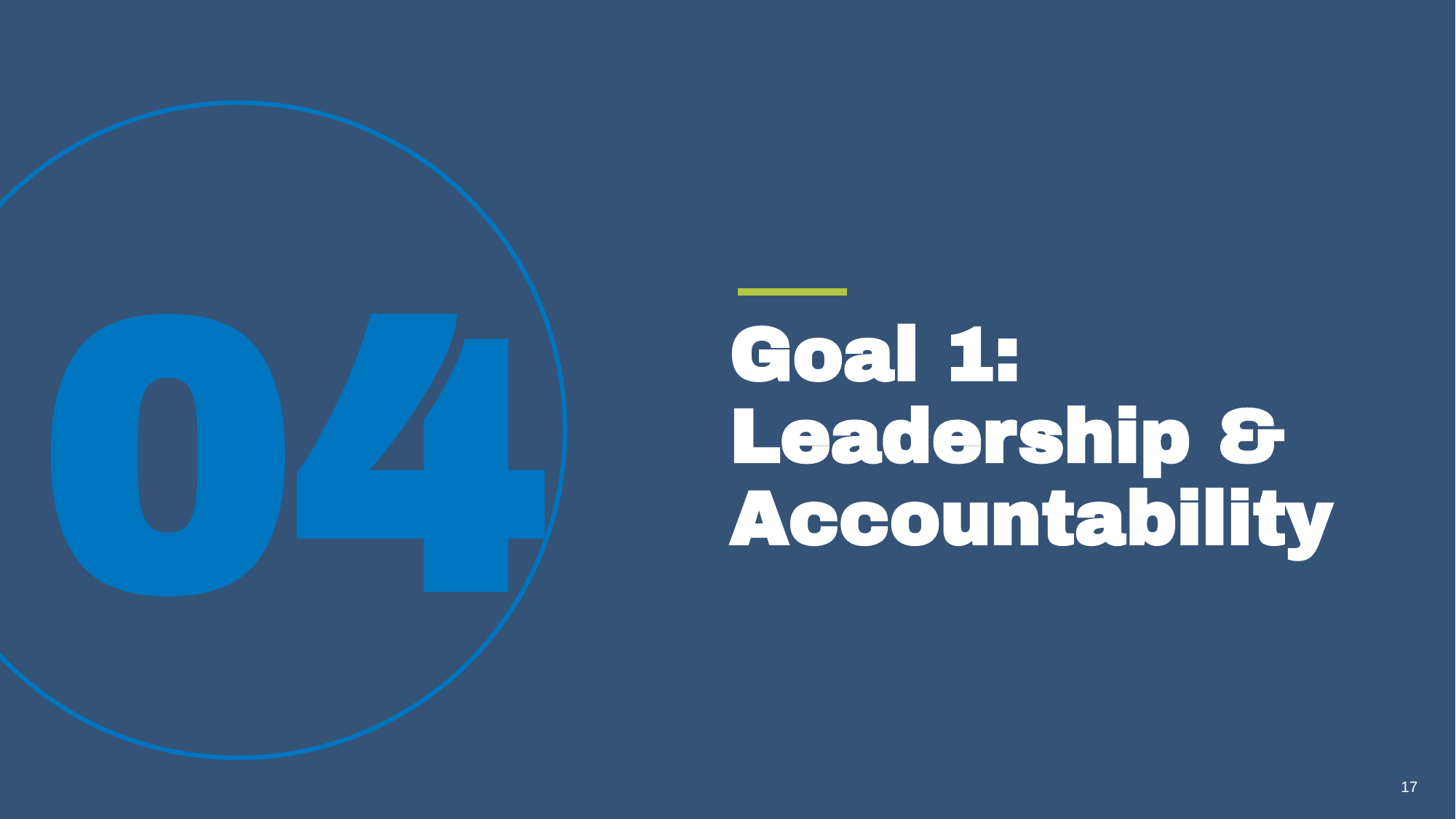

04
# Goal 1: Leadership & Accountability
17